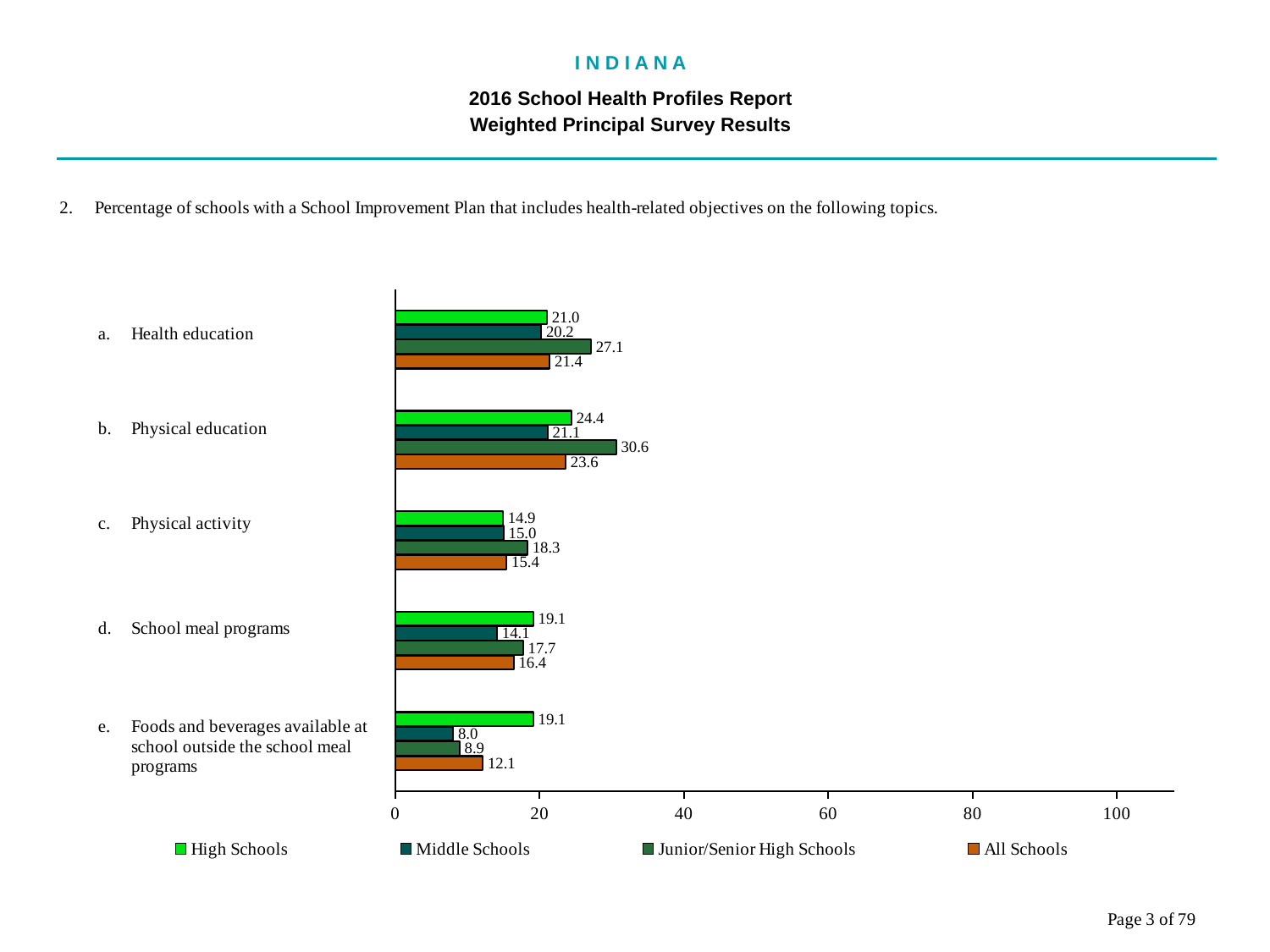

I N D I A N A
2016 School Health Profiles Report
Weighted Principal Survey Results

### Chart

| Category | All Schools | Junior/Senior High Schools | Middle Schools | High Schools |
|---|---|---|---|---|
| Foods and beverages available at school outside the school meal programs | 12.1 | 8.9 | 8.0 | 19.1 |
| School meal programs | 16.4 | 17.7 | 14.1 | 19.1 |
| Physical activity | 15.4 | 18.3 | 15.0 | 14.9 |
| Physical education | 23.6 | 30.6 | 21.1 | 24.4 |
| Health education | 21.4 | 27.1 | 20.2 | 21.0 |